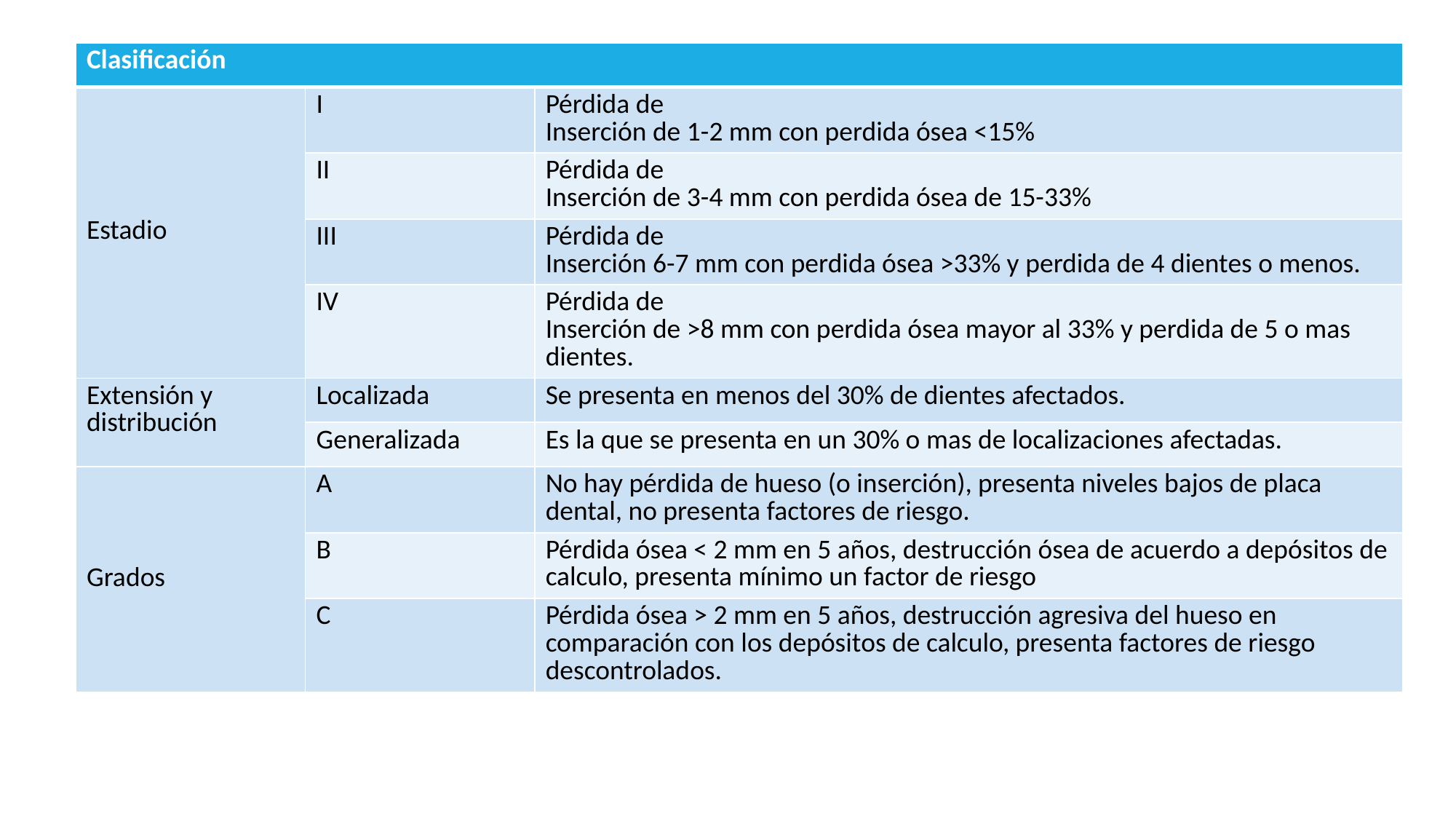

| Clasificación |  |  |
| --- | --- | --- |
| Estadio | I | Pérdida de Inserción de 1-2 mm con perdida ósea <15% |
|  | II | Pérdida de Inserción de 3-4 mm con perdida ósea de 15-33% |
|  | III | Pérdida de Inserción 6-7 mm con perdida ósea >33% y perdida de 4 dientes o menos. |
|  | IV | Pérdida de Inserción de >8 mm con perdida ósea mayor al 33% y perdida de 5 o mas dientes. |
| Extensión y distribución | Localizada | Se presenta en menos del 30% de dientes afectados. |
|  | Generalizada | Es la que se presenta en un 30% o mas de localizaciones afectadas. |
| Grados | A | No hay pérdida de hueso (o inserción), presenta niveles bajos de placa dental, no presenta factores de riesgo. |
|  | B | Pérdida ósea < 2 mm en 5 años, destrucción ósea de acuerdo a depósitos de calculo, presenta mínimo un factor de riesgo |
|  | C | Pérdida ósea > 2 mm en 5 años, destrucción agresiva del hueso en comparación con los depósitos de calculo, presenta factores de riesgo descontrolados. |